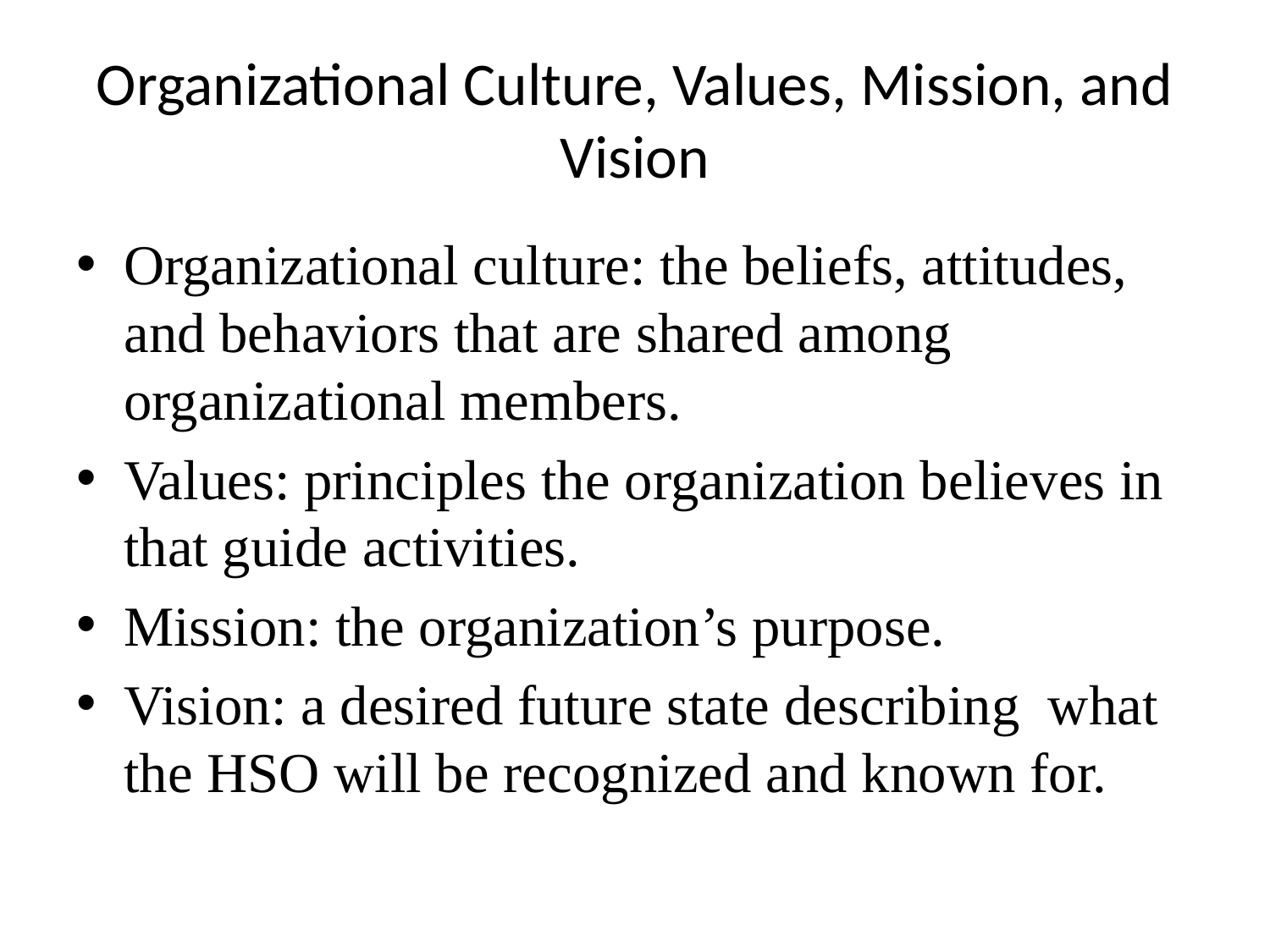

# Organizational Culture, Values, Mission, and Vision
Organizational culture: the beliefs, attitudes, and behaviors that are shared among organizational members.
Values: principles the organization believes in that guide activities.
Mission: the organization’s purpose.
Vision: a desired future state describing  what the HSO will be recognized and known for.